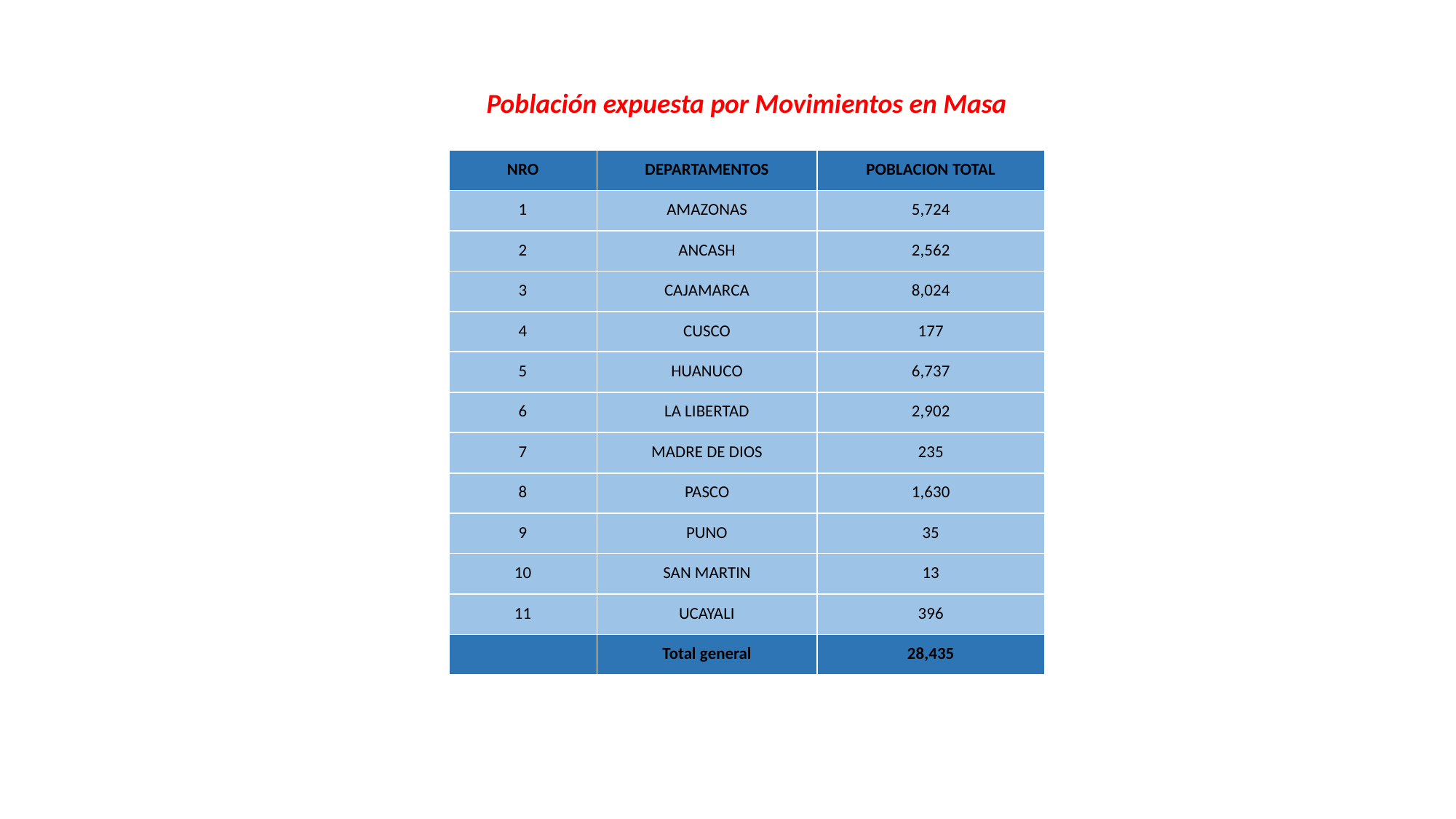

Población expuesta por Movimientos en Masa
| NRO | DEPARTAMENTOS | POBLACION TOTAL |
| --- | --- | --- |
| 1 | AMAZONAS | 5,724 |
| 2 | ANCASH | 2,562 |
| 3 | CAJAMARCA | 8,024 |
| 4 | CUSCO | 177 |
| 5 | HUANUCO | 6,737 |
| 6 | LA LIBERTAD | 2,902 |
| 7 | MADRE DE DIOS | 235 |
| 8 | PASCO | 1,630 |
| 9 | PUNO | 35 |
| 10 | SAN MARTIN | 13 |
| 11 | UCAYALI | 396 |
|  | Total general | 28,435 |